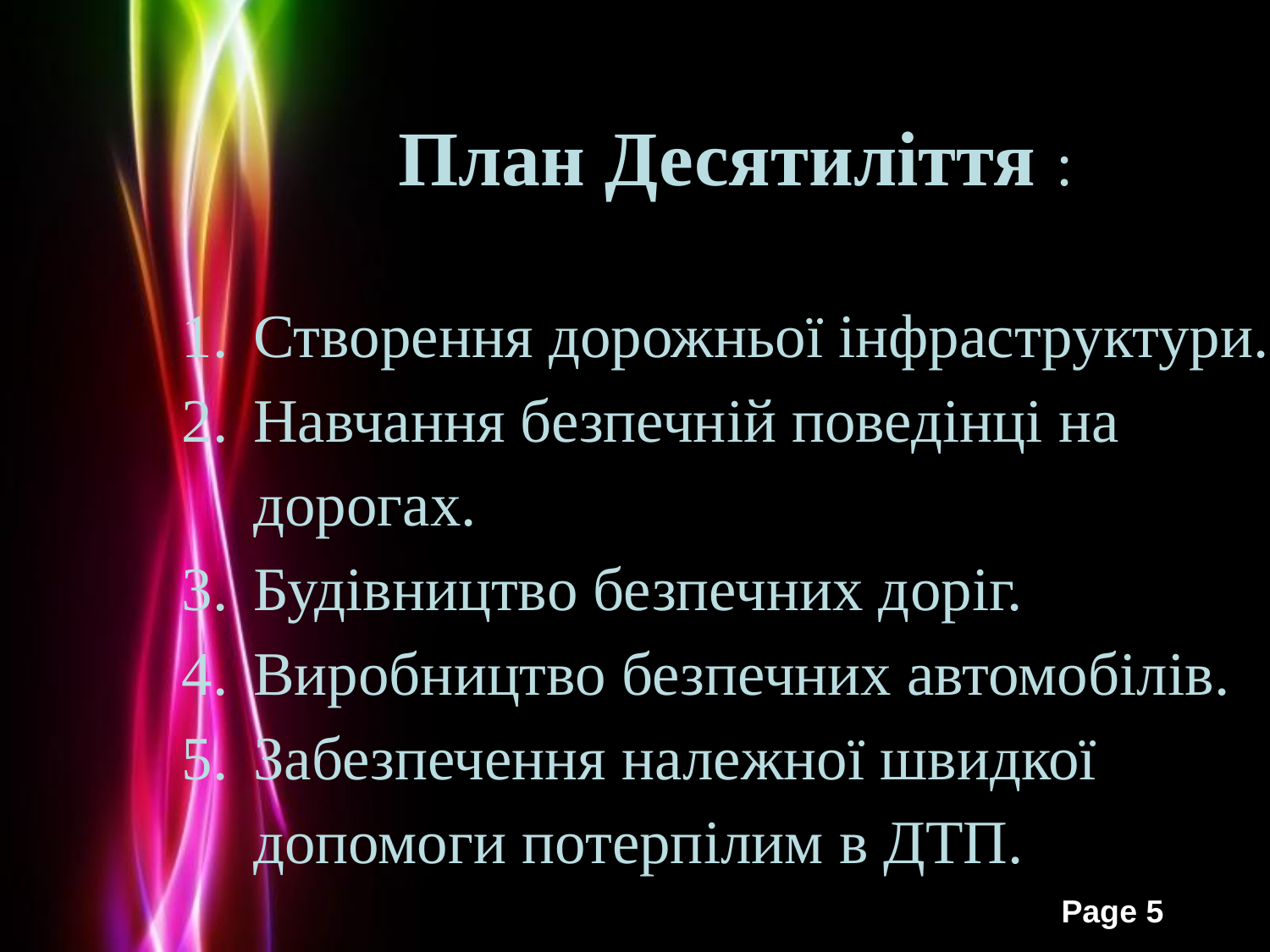

План Десятиліття :

Створення дорожньої інфраструктури.
Навчання безпечній поведінці на дорогах.
Будівництво безпечних доріг.
Виробництво безпечних автомобілів.
Забезпечення належної швидкої допомоги потерпілим в ДТП.